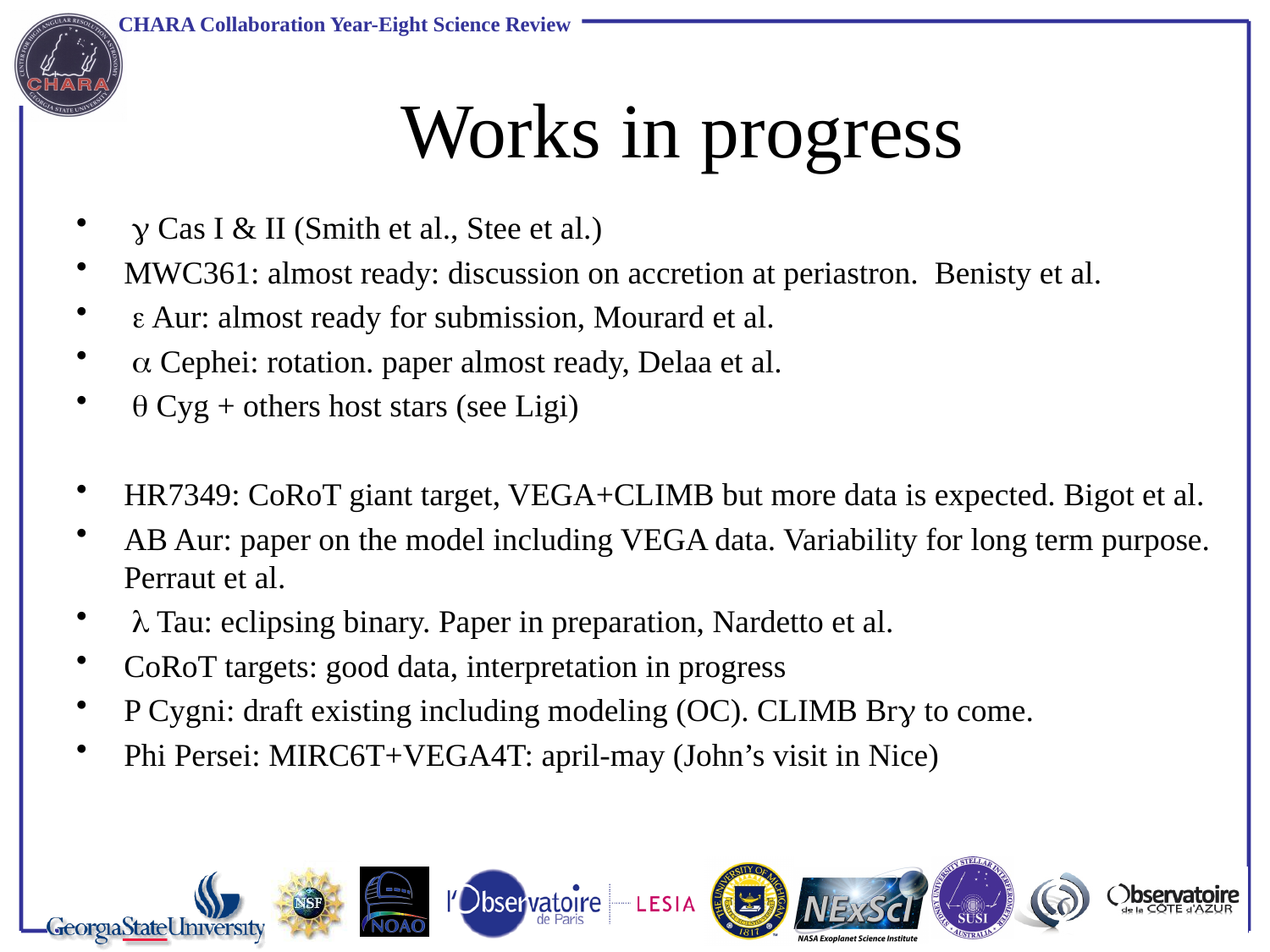

# Works in progress
 γ Cas I & II (Smith et al., Stee et al.)
MWC361: almost ready: discussion on accretion at periastron.  Benisty et al.
 ε Aur: almost ready for submission, Mourard et al.
 α Cephei: rotation. paper almost ready, Delaa et al.
 θ Cyg + others host stars (see Ligi)

HR7349: CoRoT giant target, VEGA+CLIMB but more data is expected. Bigot et al.
AB Aur: paper on the model including VEGA data. Variability for long term purpose. Perraut et al.
 λ Tau: eclipsing binary. Paper in preparation, Nardetto et al.
CoRoT targets: good data, interpretation in progress
P Cygni: draft existing including modeling (OC). CLIMB Brγ to come.
Phi Persei: MIRC6T+VEGA4T: april-may (John’s visit in Nice)